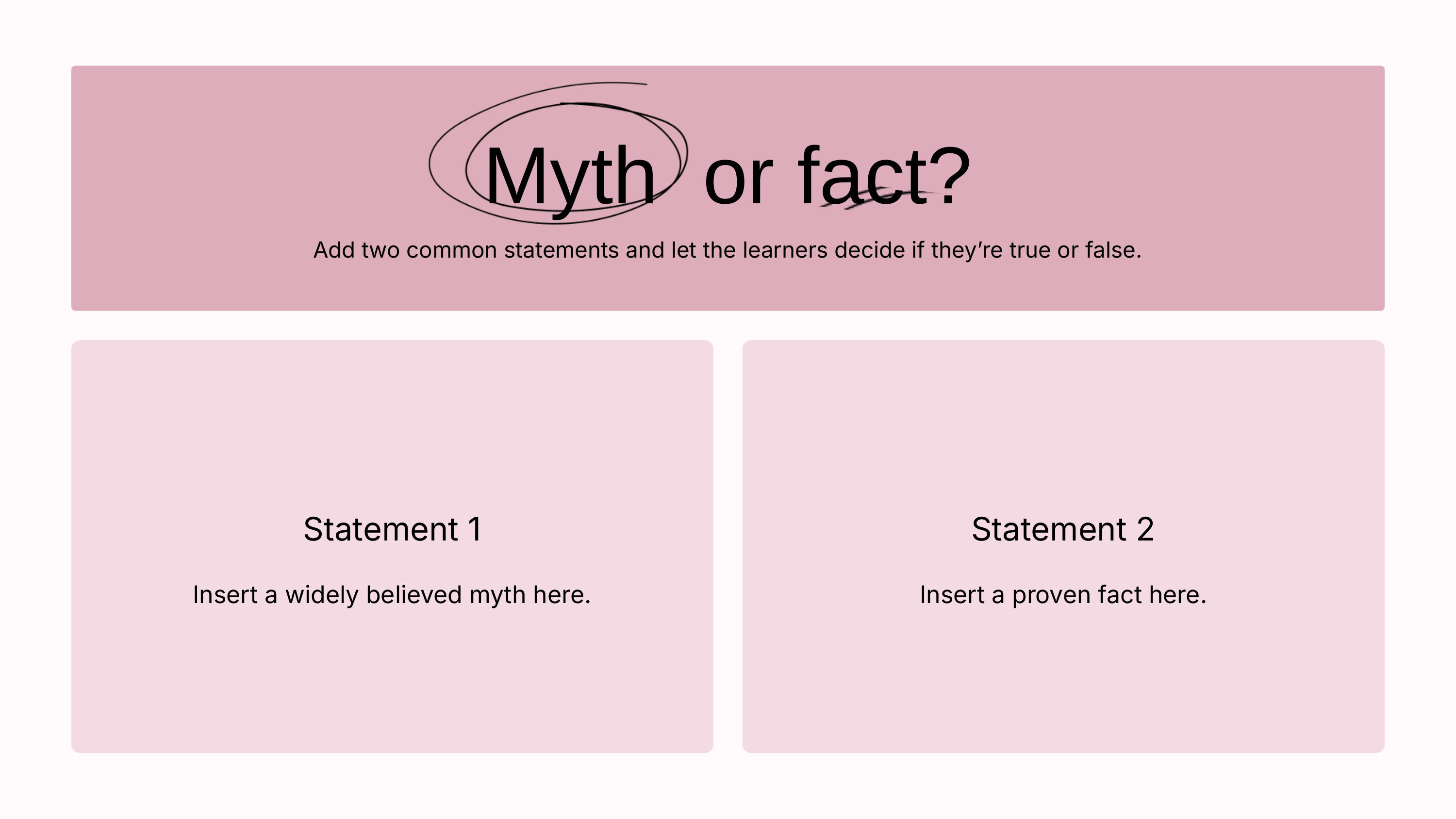

Myth  or fact?

Add two common statements and let the learners decide if they’re true or false.

Statement 1
Statement 2
Insert a widely believed myth here.
Insert a proven fact here.